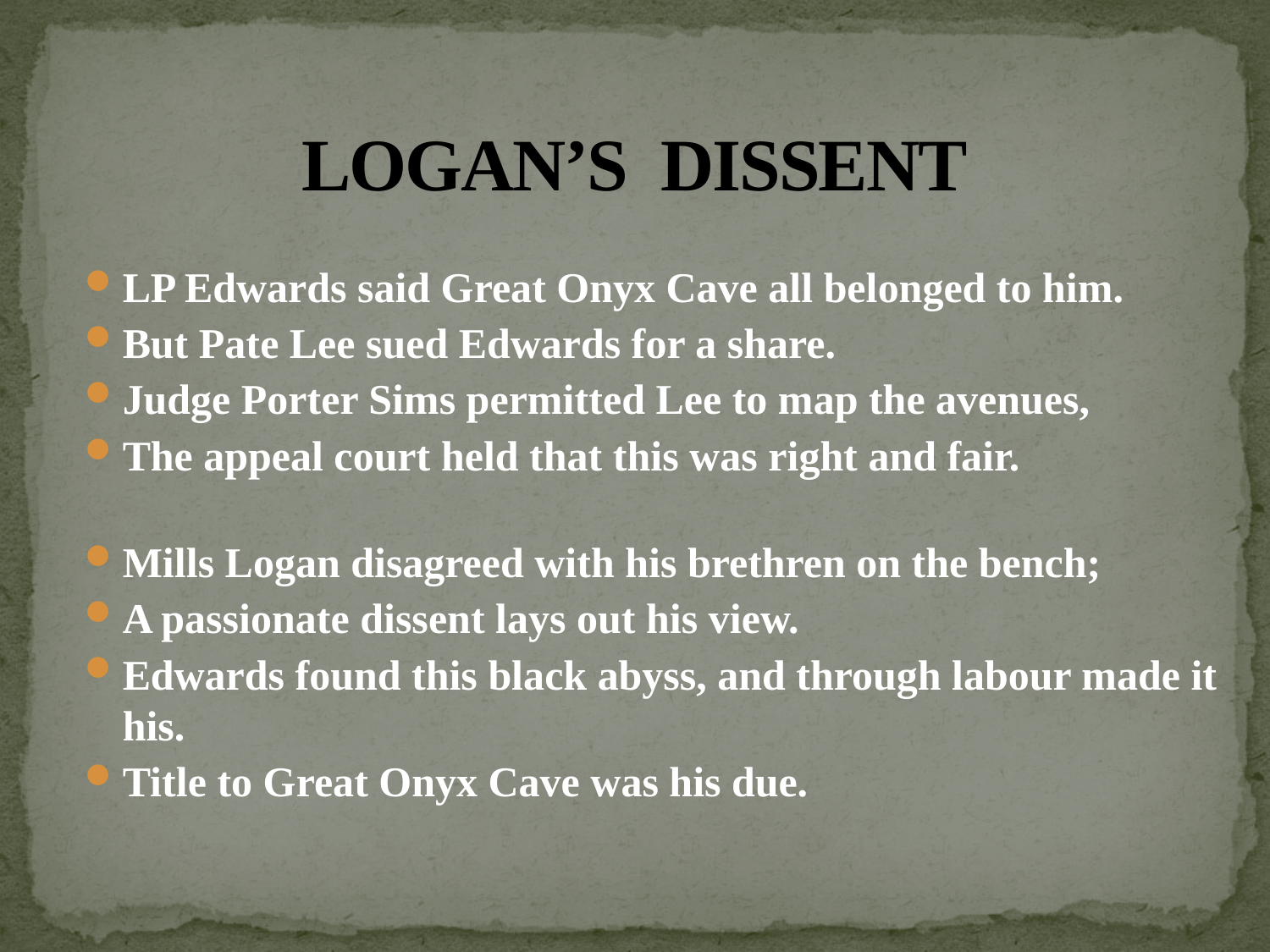

# LOGAN’S  DISSENT
LP Edwards said Great Onyx Cave all belonged to him.
But Pate Lee sued Edwards for a share.
Judge Porter Sims permitted Lee to map the avenues,
The appeal court held that this was right and fair.
Mills Logan disagreed with his brethren on the bench;
A passionate dissent lays out his view.
Edwards found this black abyss, and through labour made it his.
Title to Great Onyx Cave was his due.